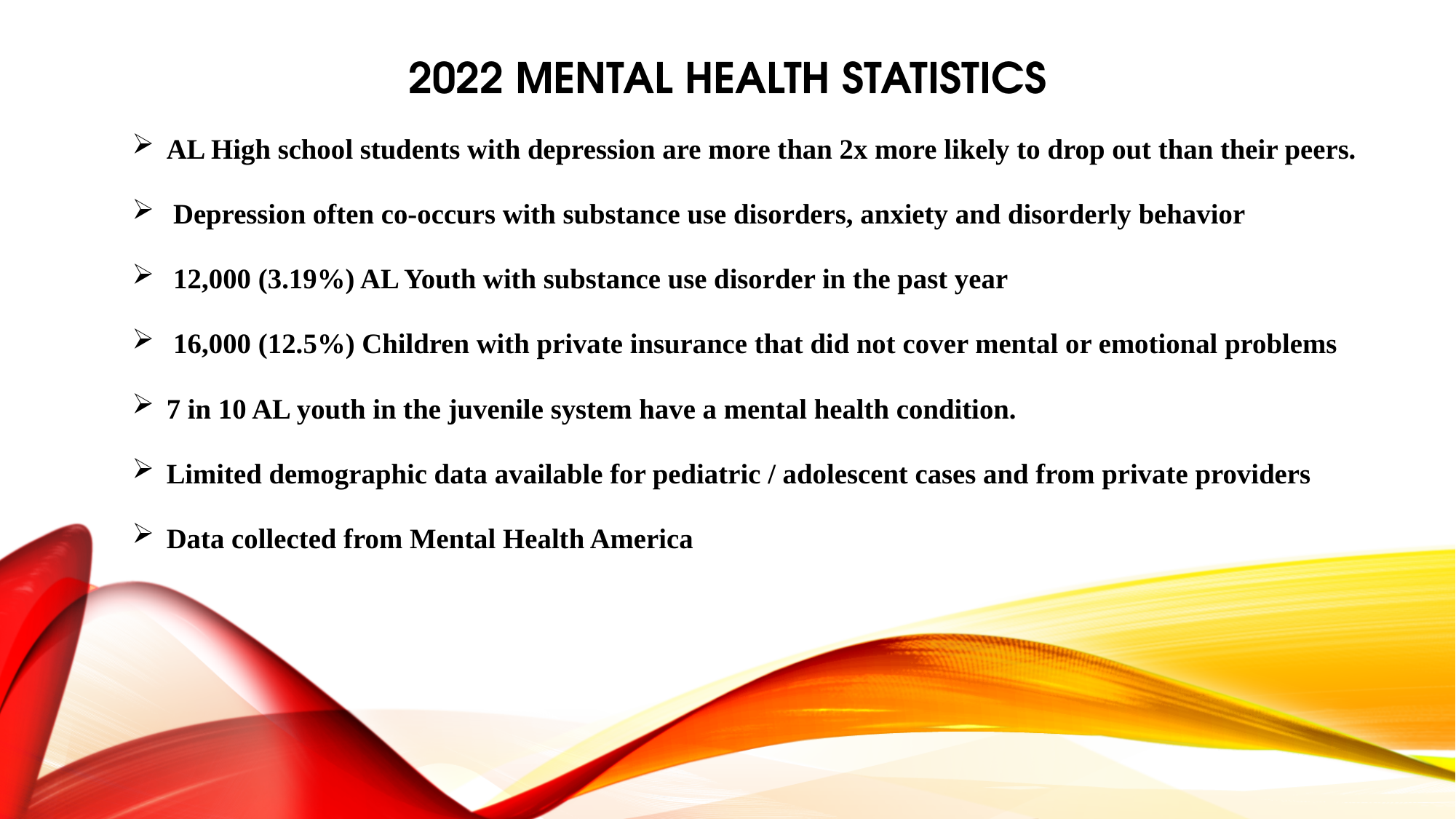

# 2022 Mental health statistics
AL High school students with depression are more than 2x more likely to drop out than their peers.
Depression often co-occurs with substance use disorders, anxiety and disorderly behavior
12,000 (3.19%) AL Youth with substance use disorder in the past year
16,000 (12.5%) Children with private insurance that did not cover mental or emotional problems
7 in 10 AL youth in the juvenile system have a mental health condition.
Limited demographic data available for pediatric / adolescent cases and from private providers
Data collected from Mental Health America